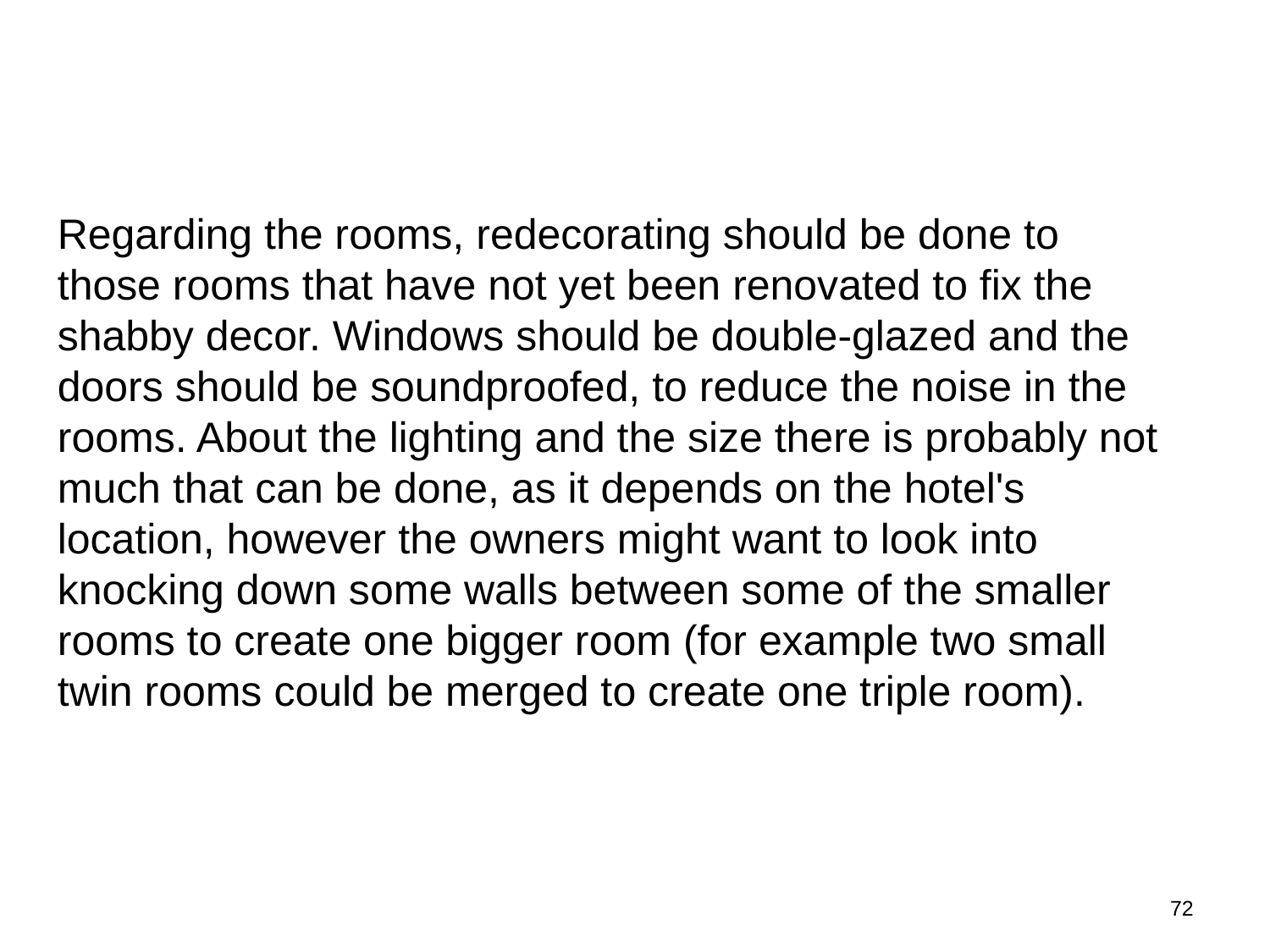

#
Regarding the rooms, redecorating should be done to those rooms that have not yet been renovated to fix the shabby decor. Windows should be double-glazed and the doors should be soundproofed, to reduce the noise in the rooms. About the lighting and the size there is probably not much that can be done, as it depends on the hotel's location, however the owners might want to look into knocking down some walls between some of the smaller rooms to create one bigger room (for example two small twin rooms could be merged to create one triple room).
72